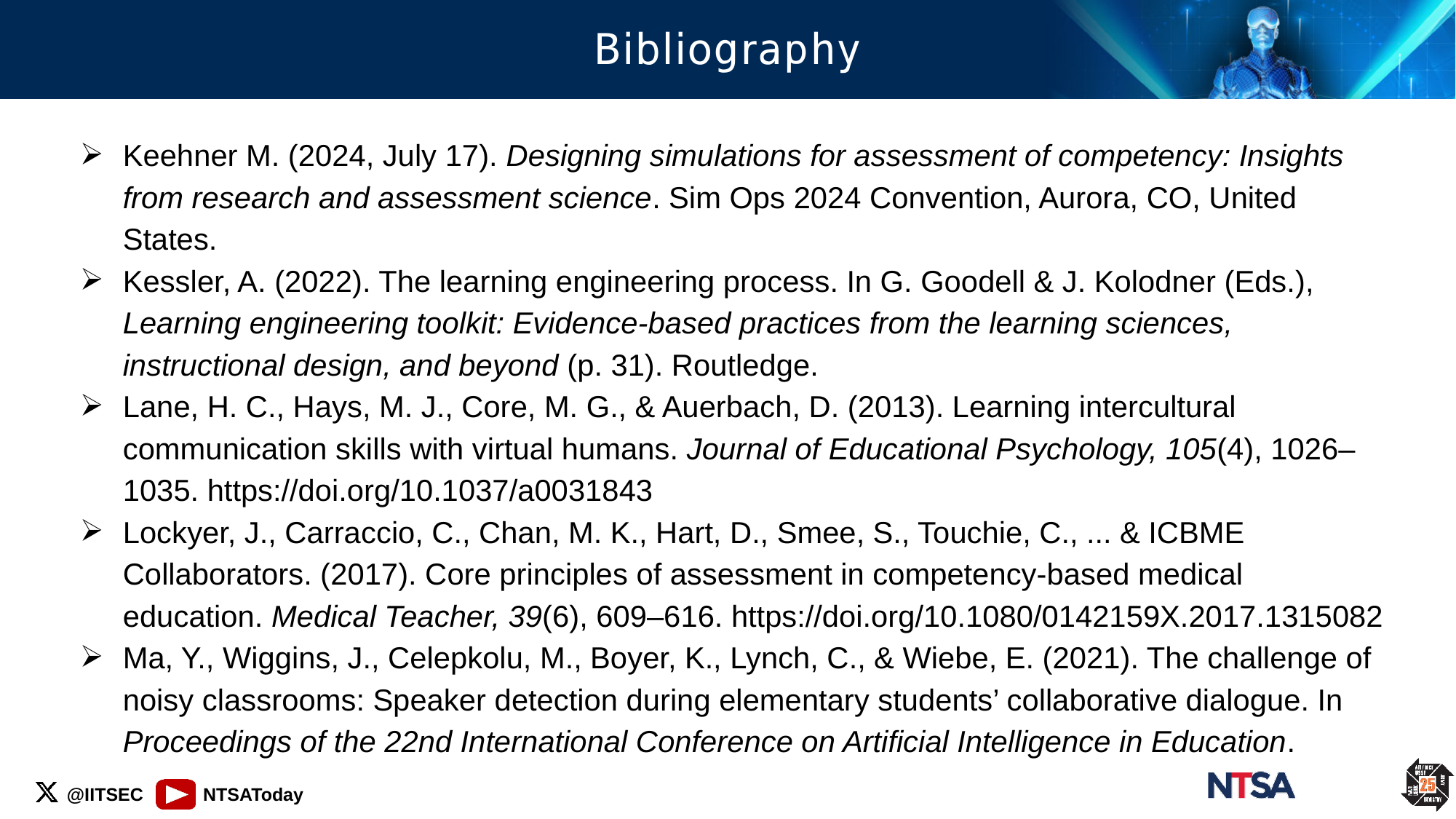

# Bibliography
Keehner M. (2024, July 17). Designing simulations for assessment of competency: Insights from research and assessment science. Sim Ops 2024 Convention, Aurora, CO, United States.
Kessler, A. (2022). The learning engineering process. In G. Goodell & J. Kolodner (Eds.), Learning engineering toolkit: Evidence-based practices from the learning sciences, instructional design, and beyond (p. 31). Routledge.
Lane, H. C., Hays, M. J., Core, M. G., & Auerbach, D. (2013). Learning intercultural communication skills with virtual humans. Journal of Educational Psychology, 105(4), 1026–1035. https://doi.org/10.1037/a0031843
Lockyer, J., Carraccio, C., Chan, M. K., Hart, D., Smee, S., Touchie, C., ... & ICBME Collaborators. (2017). Core principles of assessment in competency-based medical education. Medical Teacher, 39(6), 609–616. https://doi.org/10.1080/0142159X.2017.1315082
Ma, Y., Wiggins, J., Celepkolu, M., Boyer, K., Lynch, C., & Wiebe, E. (2021). The challenge of noisy classrooms: Speaker detection during elementary students’ collaborative dialogue. In Proceedings of the 22nd International Conference on Artificial Intelligence in Education.